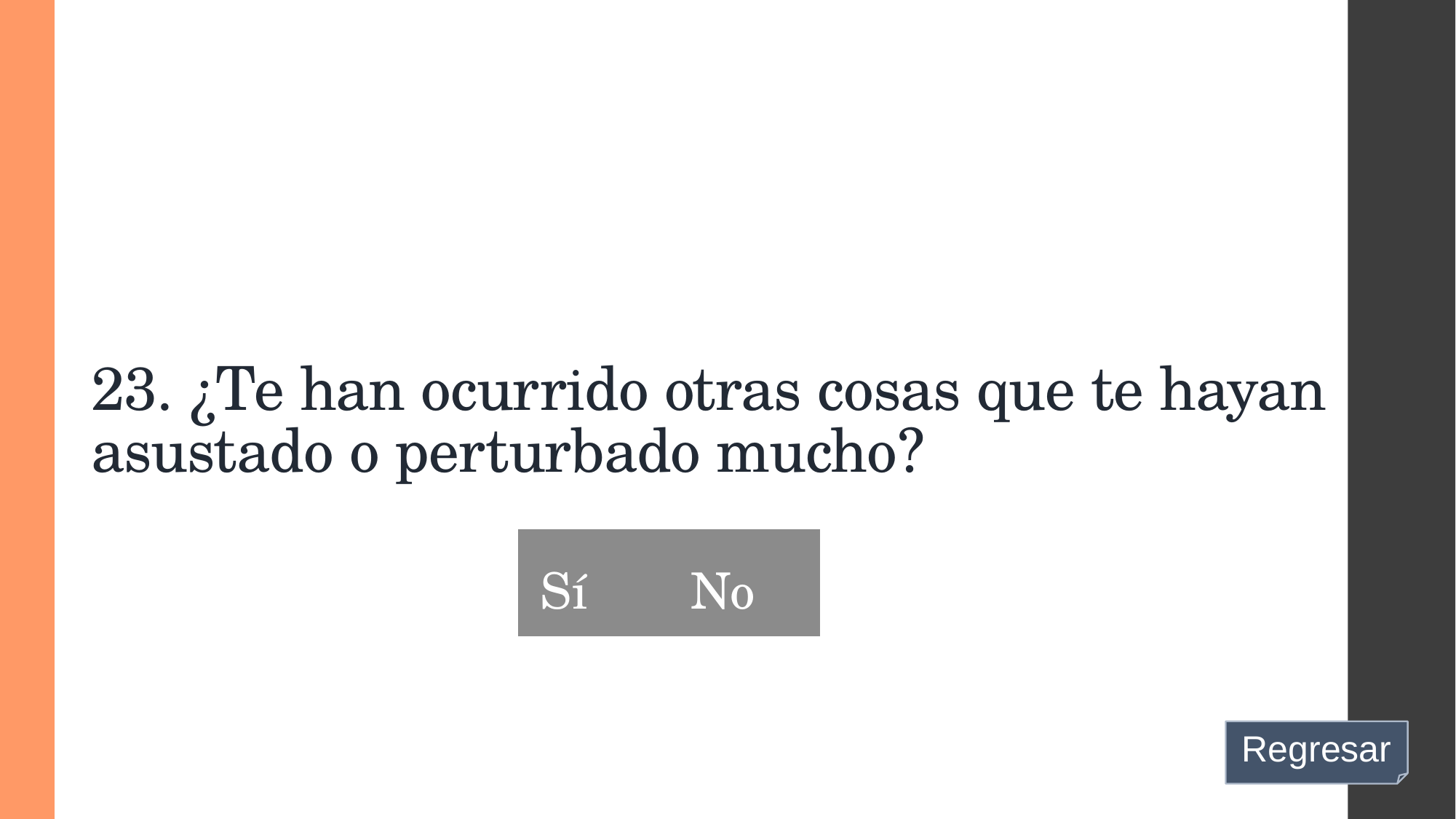

# 23. ¿Te han ocurrido otras cosas que te hayan asustado o perturbado mucho?
| Sí | No |
| --- | --- |
Regresar